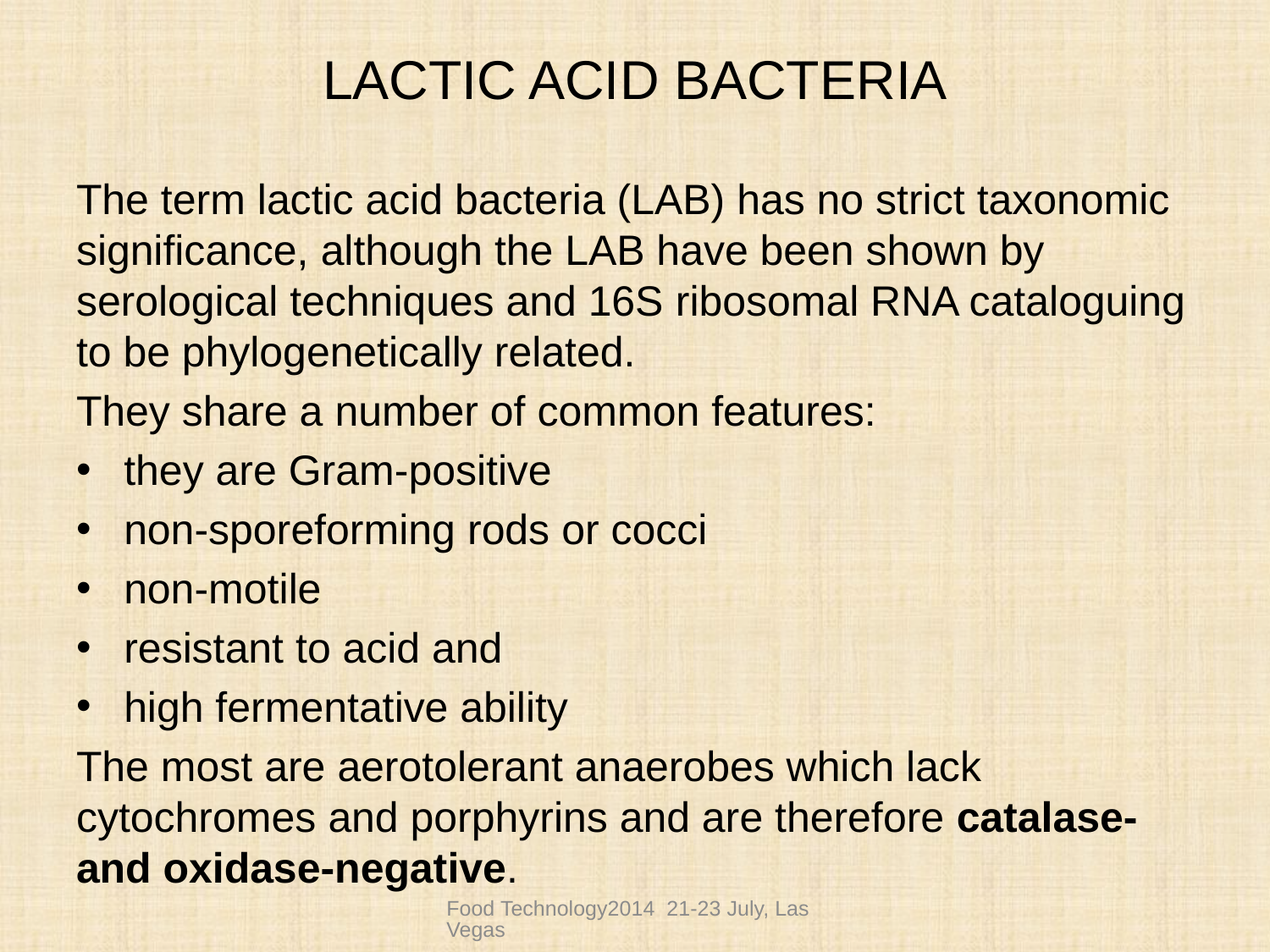

# LACTIC ACID BACTERIA
The term lactic acid bacteria (LAB) has no strict taxonomic significance, although the LAB have been shown by serological techniques and 16S ribosomal RNA cataloguing to be phylogenetically related.
They share a number of common features:
they are Gram-positive
non-sporeforming rods or cocci
non-motile
resistant to acid and
high fermentative ability
The most are aerotolerant anaerobes which lack cytochromes and porphyrins and are therefore catalase- and oxidase-negative.

Some do take up oxygen through the mediation of flavoprotein oxidases and this is used to produce hydrogen peroxide and/or    to re-oxidize NADH produced during the dehydrogenation of sugars.
Food Technology2014  21-23 July, Las Vegas